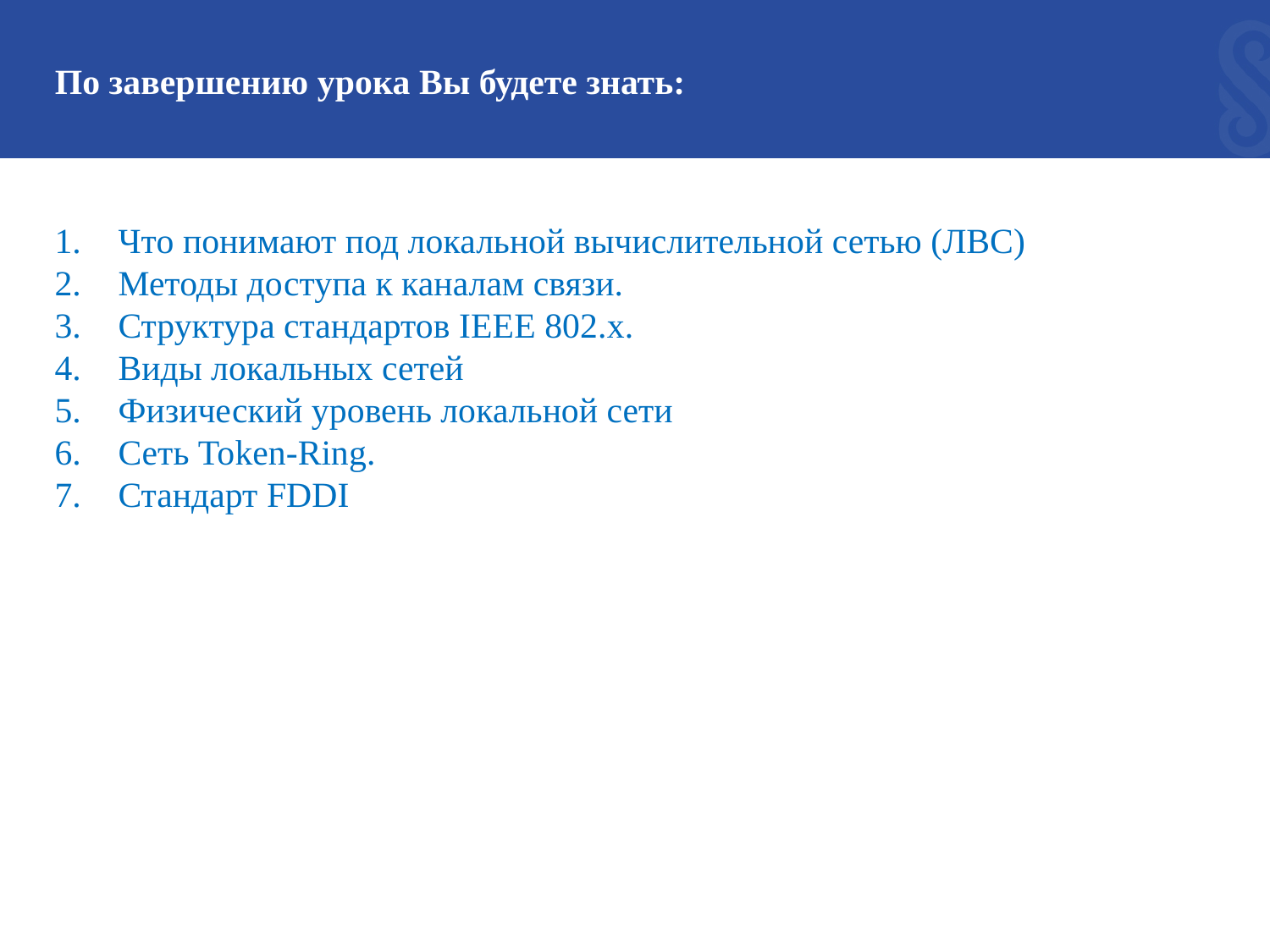

# По завершению урока Вы будете знать:
Что понимают под локальной вычислительной сетью (ЛВС)
Методы доступа к каналам связи.
Структура стандартов ІEEE 802.х.
Виды локальных сетей
Физический уровень локальной сети
Сеть Token-Ring.
Стандарт FDDI